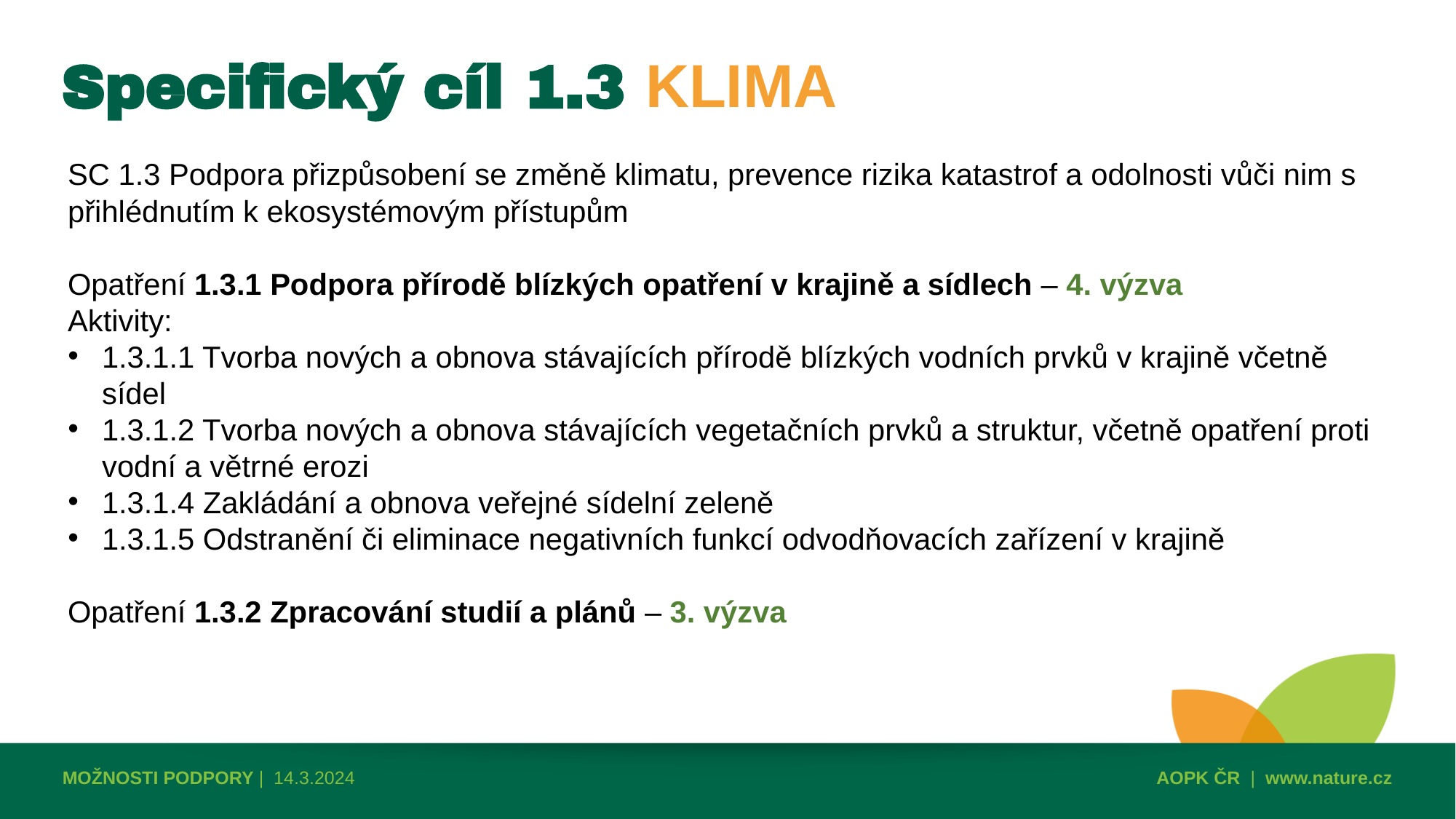

Specifický cíl 1.3 KLIMA
SC 1.3 Podpora přizpůsobení se změně klimatu, prevence rizika katastrof a odolnosti vůči nim s přihlédnutím k ekosystémovým přístupům

Opatření 1.3.1 Podpora přírodě blízkých opatření v krajině a sídlech – 4. výzva
Aktivity:
1.3.1.1 Tvorba nových a obnova stávajících přírodě blízkých vodních prvků v krajině včetně sídel
1.3.1.2 Tvorba nových a obnova stávajících vegetačních prvků a struktur, včetně opatření proti vodní a větrné erozi
1.3.1.4 Zakládání a obnova veřejné sídelní zeleně
1.3.1.5 Odstranění či eliminace negativních funkcí odvodňovacích zařízení v krajině

Opatření 1.3.2 Zpracování studií a plánů – 3. výzva

MOŽNOSTI PODPORY |  14.3.2024
AOPK ČR  |  www.nature.cz